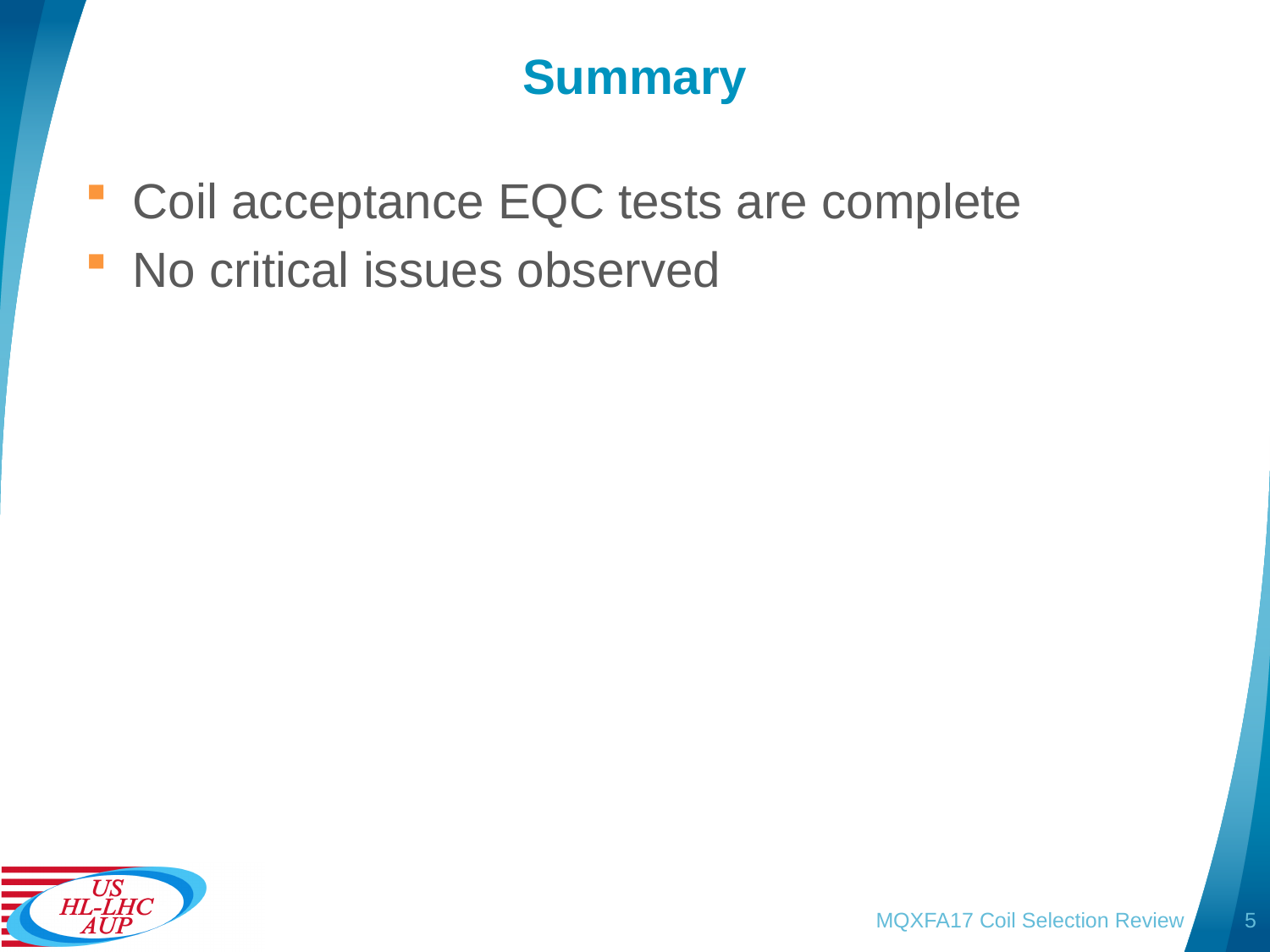

# Summary
Coil acceptance EQC tests are complete
No critical issues observed
MQXFA17 Coil Selection Review
5